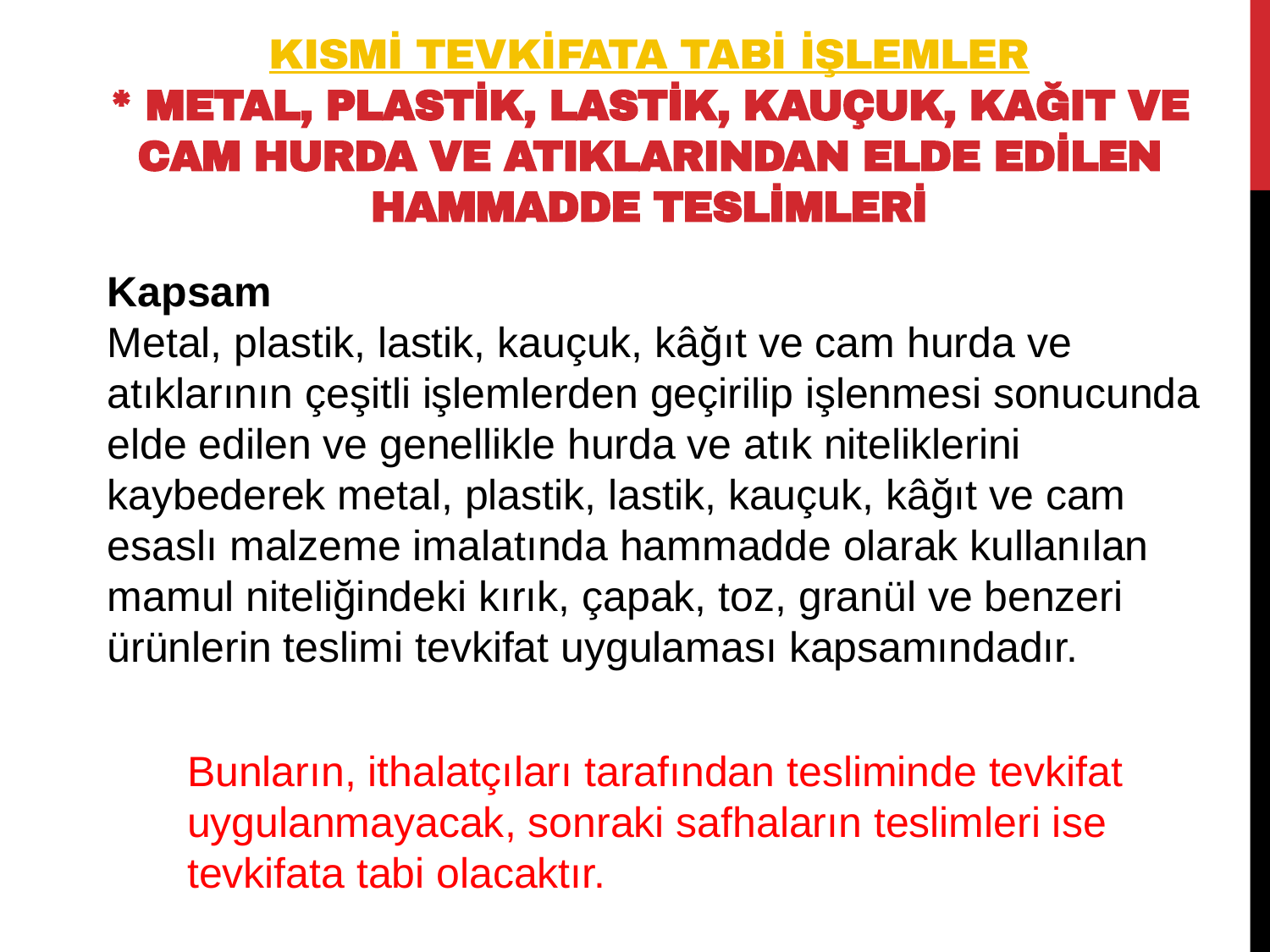

# KISMİ tevkifata tabi işlemler * METAL, PLASTİK, LASTİK, KAUÇUK, KAĞIT VE CAM HURDA VE ATIKLARINDAN ELDE EDİLEN HAMMADDE TESLİMLERİ
Kapsam
Metal, plastik, lastik, kauçuk, kâğıt ve cam hurda ve atıklarının çeşitli işlemlerden geçirilip işlenmesi sonucunda elde edilen ve genellikle hurda ve atık niteliklerini kaybederek metal, plastik, lastik, kauçuk, kâğıt ve cam esaslı malzeme imalatında hammadde olarak kullanılan mamul niteliğindeki kırık, çapak, toz, granül ve benzeri ürünlerin teslimi tevkifat uygulaması kapsamındadır.
Bunların, ithalatçıları tarafından tesliminde tevkifat uygulanmayacak, sonraki safhaların teslimleri ise tevkifata tabi olacaktır.